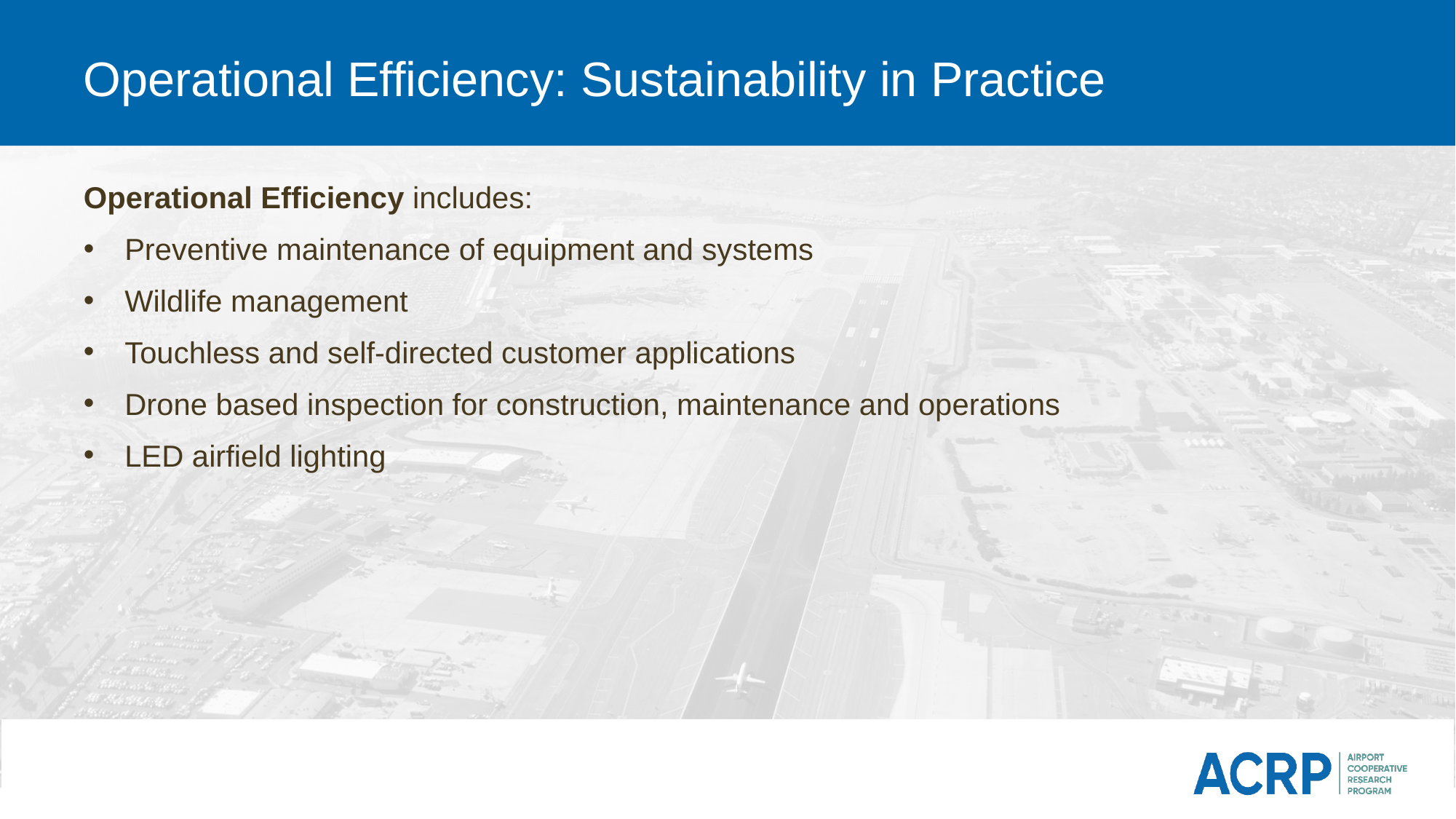

# Operational Efficiency: Sustainability in Practice
Operational Efficiency includes:
Preventive maintenance of equipment and systems
Wildlife management
Touchless and self-directed customer applications
Drone based inspection for construction, maintenance and operations
LED airfield lighting